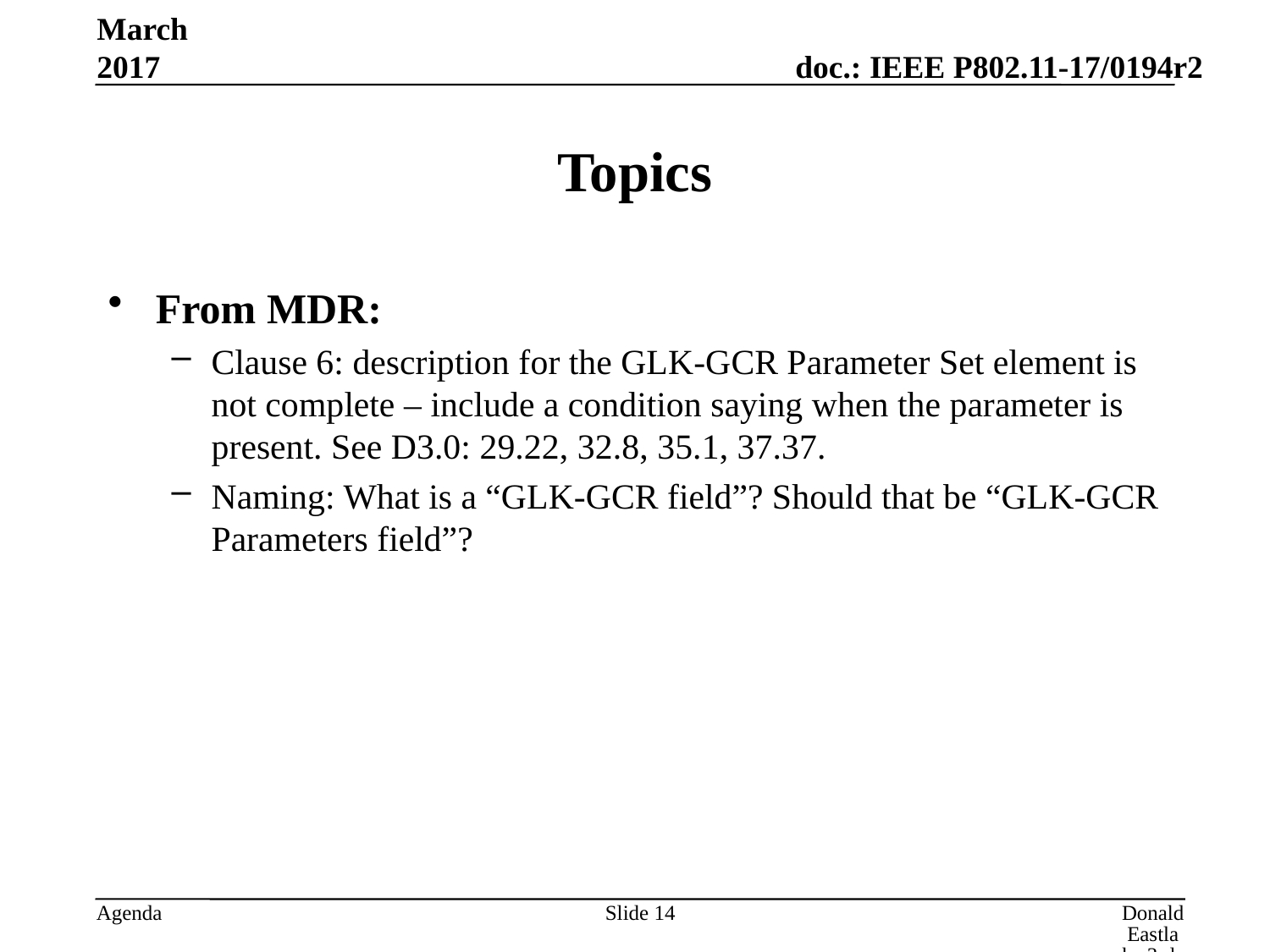

March 2017
# Topics
From MDR:
Clause 6: description for the GLK-GCR Parameter Set element is not complete – include a condition saying when the parameter is present. See D3.0: 29.22, 32.8, 35.1, 37.37.
Naming: What is a “GLK-GCR field”? Should that be “GLK-GCR Parameters field”?

Slide 14
Donald Eastlake 3rd, Huawei Technologies